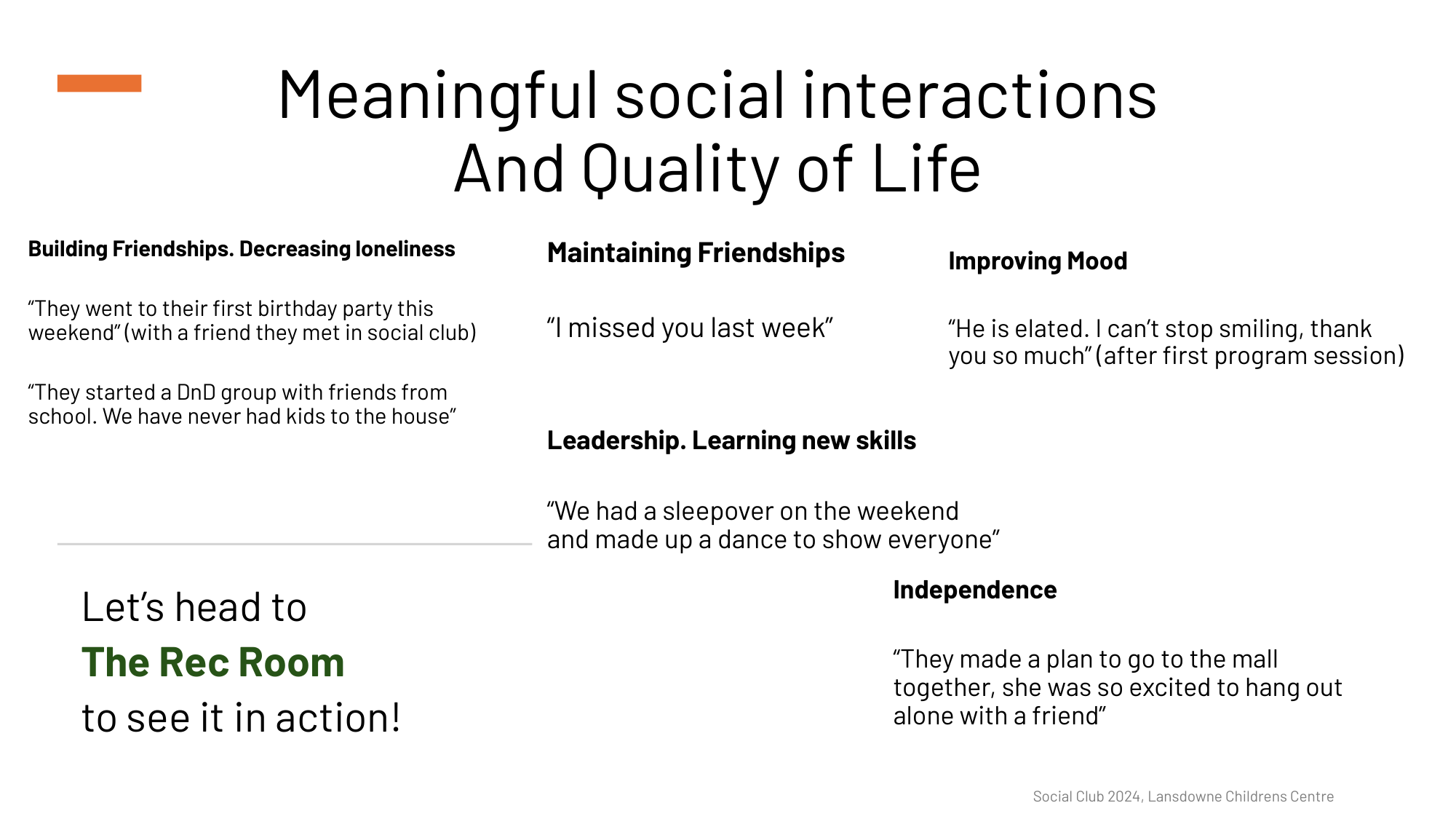

Meaningful social interactions
And Quality of Life
Building Friendships. Decreasing loneliness

“They went to their first birthday party this weekend” (with a friend they met in social club)

“They started a DnD group with friends from school. We have never had kids to the house”

Maintaining Friendships

“I missed you last week”

Improving Mood

“He is elated. I can’t stop smiling, thank you so much” (after first program session)

Leadership. Learning new skills

“We had a sleepover on the weekend and made up a dance to show everyone”

Independence

“They made a plan to go to the mall together, she was so excited to hang out alone with a friend”

Let’s head to
The Rec Room
to see it in action!

Social Club 2024, Lansdowne Childrens Centre